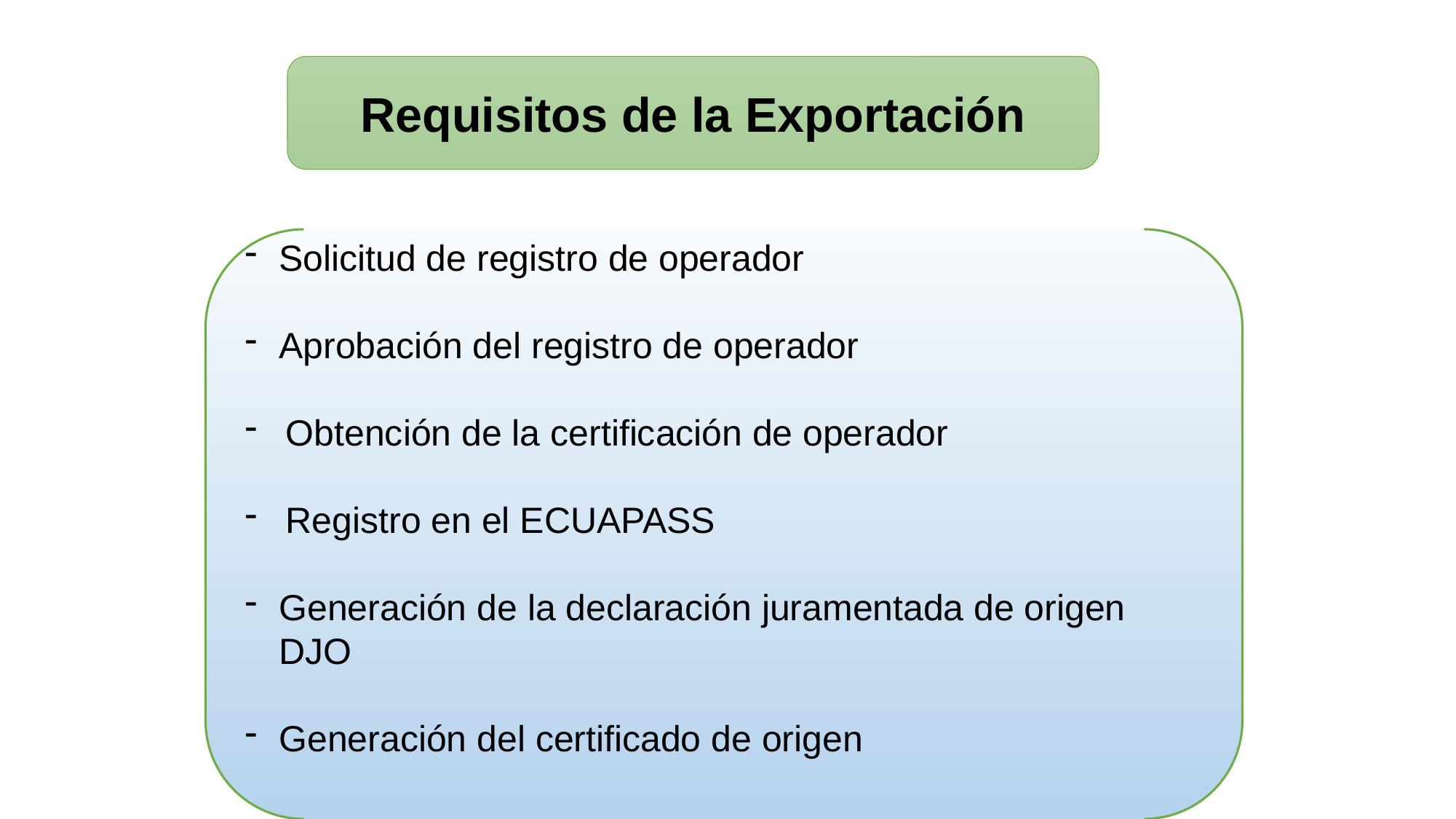

Requisitos de la Exportación

Solicitud de registro de operador

Aprobación del registro de operador

Obtención de la certificación de operador

Registro en el ECUAPASS

Generación de la declaración juramentada de origen DJO

Generación del certificado de origen